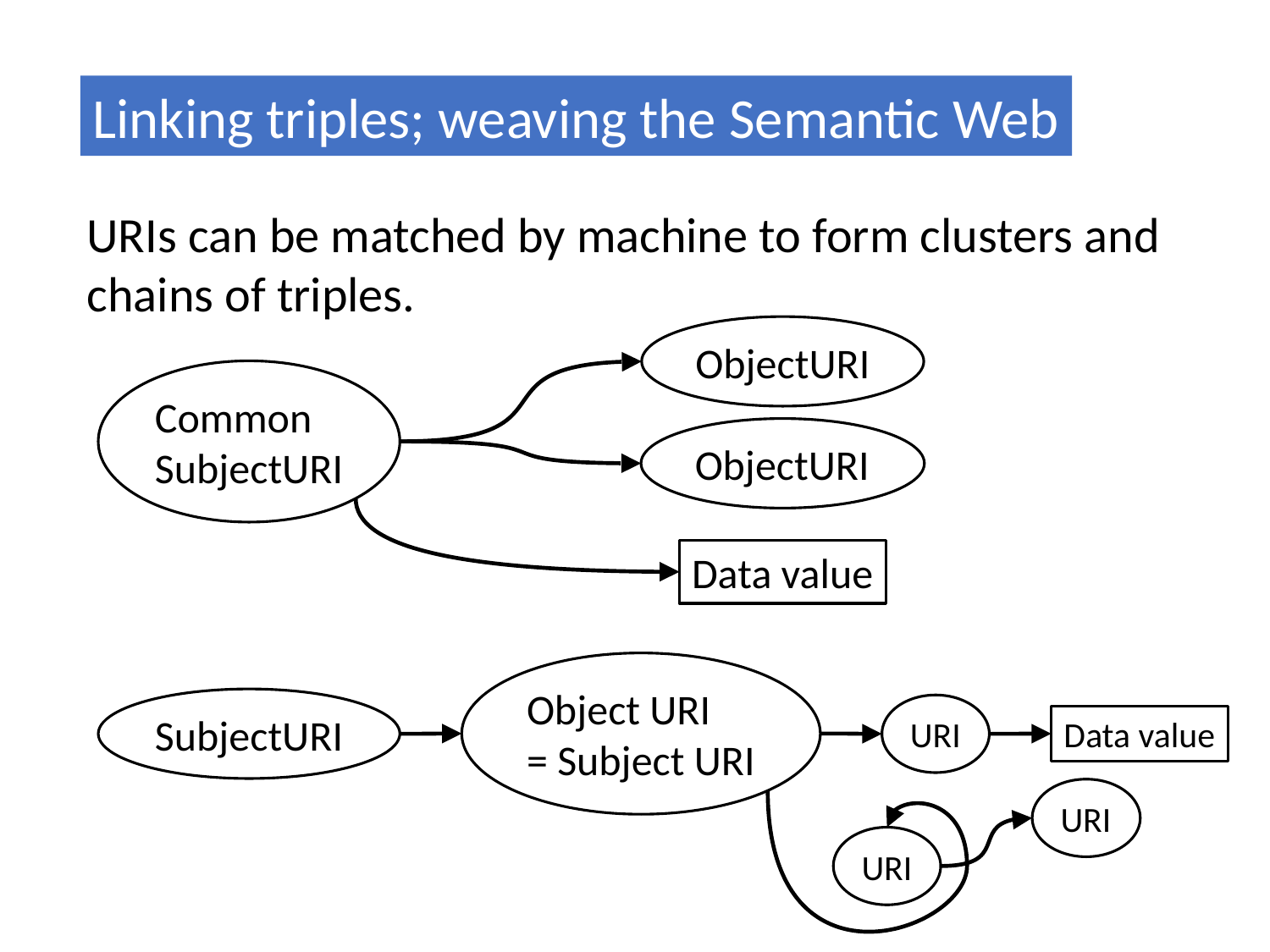

Linking triples; weaving the Semantic Web
URIs can be matched by machine to form clusters and chains of triples.
ObjectURI
Common
SubjectURI
ObjectURI
Data value
Object URI
= Subject URI
SubjectURI
URI
Data value
URI
URI